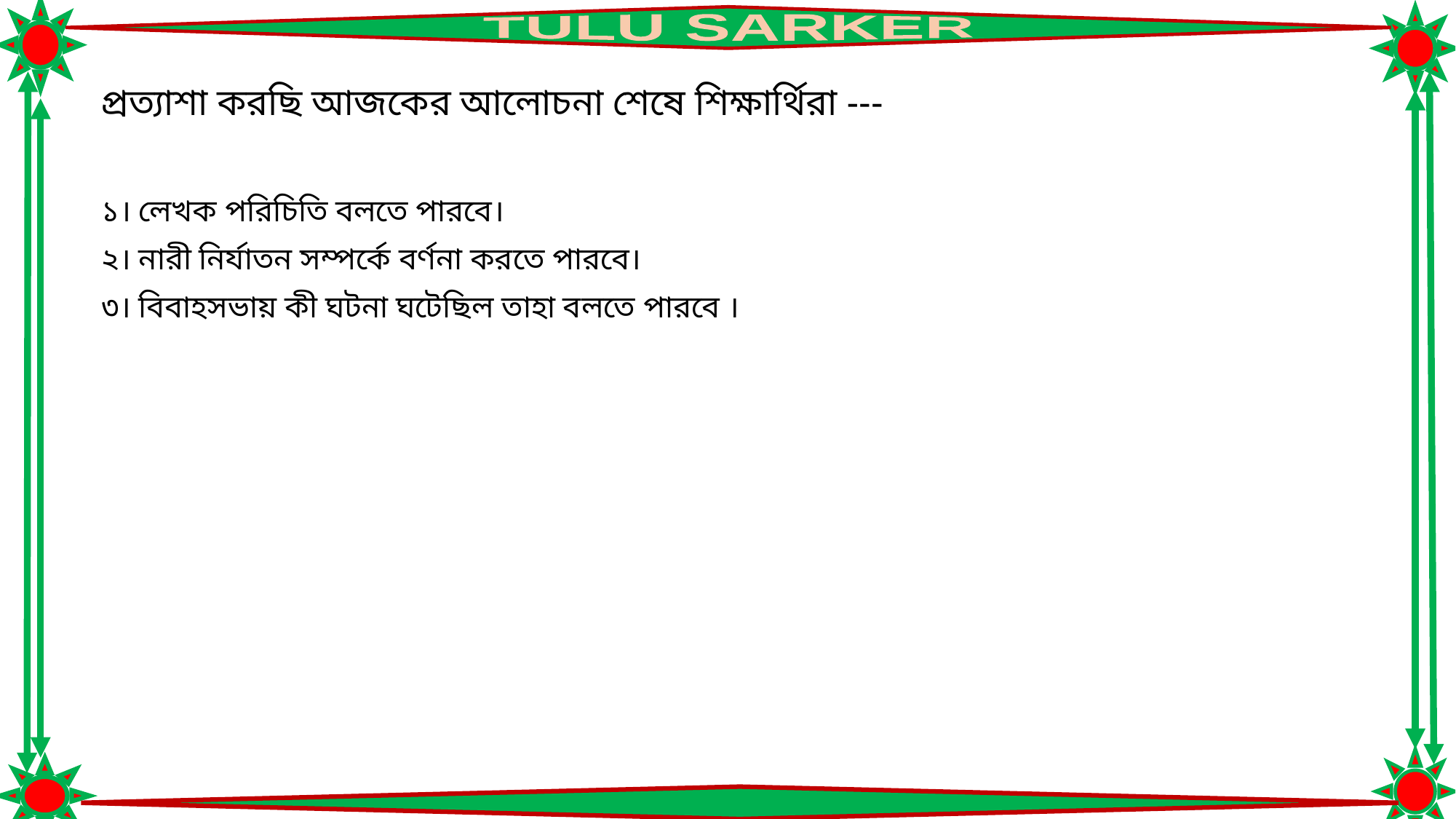

প্রত্যাশা করছি আজকের আলোচনা শেষে শিক্ষার্থিরা ---
১। লেখক পরিচিতি বলতে পারবে।
২। নারী নির্যাতন সম্পর্কে বর্ণনা করতে পারবে।
৩। বিবাহসভায় কী ঘটনা ঘটেছিল তাহা বলতে পারবে ।